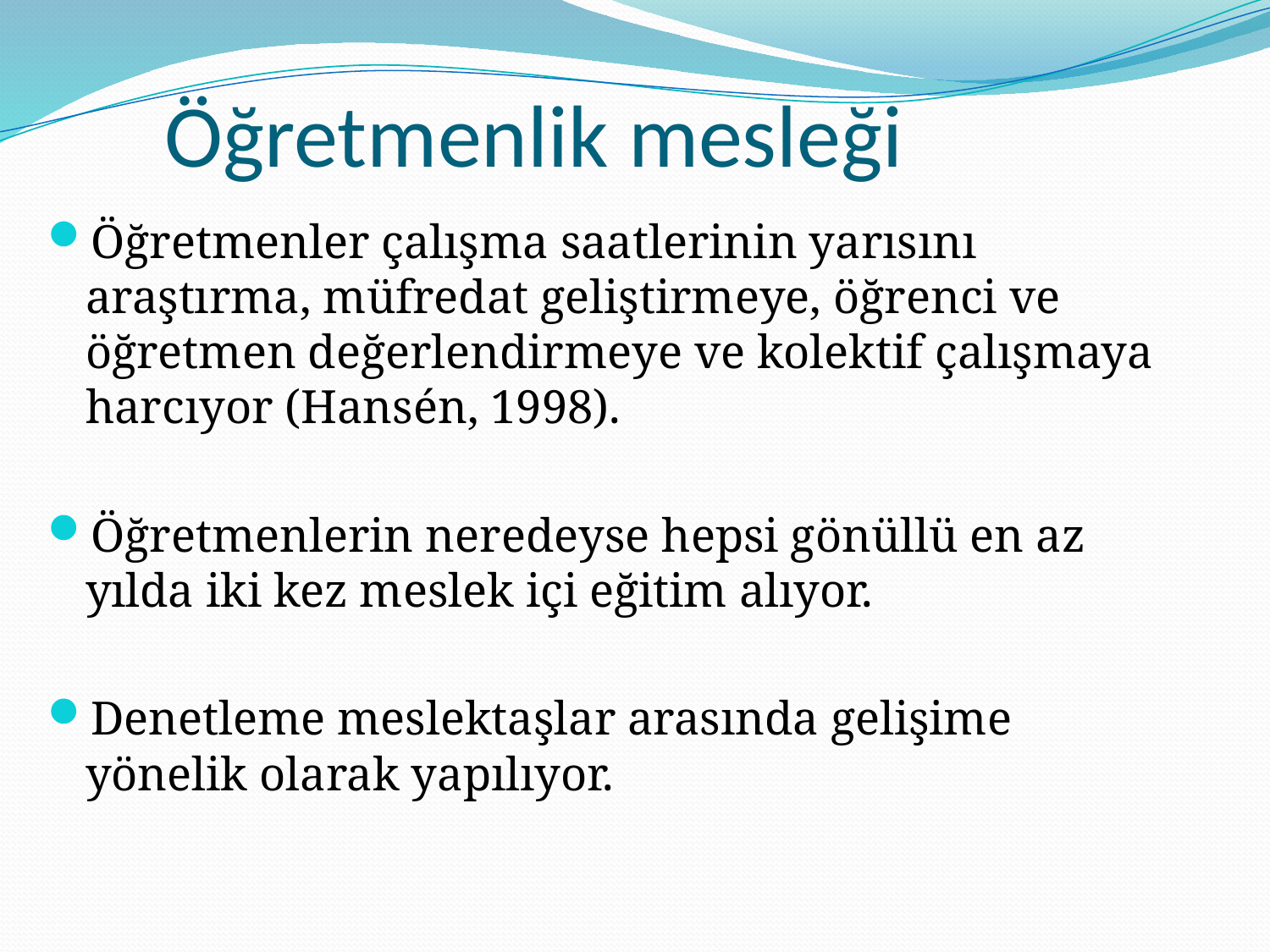

# Öğretmenlik mesleği
Öğretmenler çalışma saatlerinin yarısını araştırma, müfredat geliştirmeye, öğrenci ve öğretmen değerlendirmeye ve kolektif çalışmaya harcıyor (Hansén, 1998).

Öğretmenlerin neredeyse hepsi gönüllü en az yılda iki kez meslek içi eğitim alıyor.

Denetleme meslektaşlar arasında gelişime yönelik olarak yapılıyor.